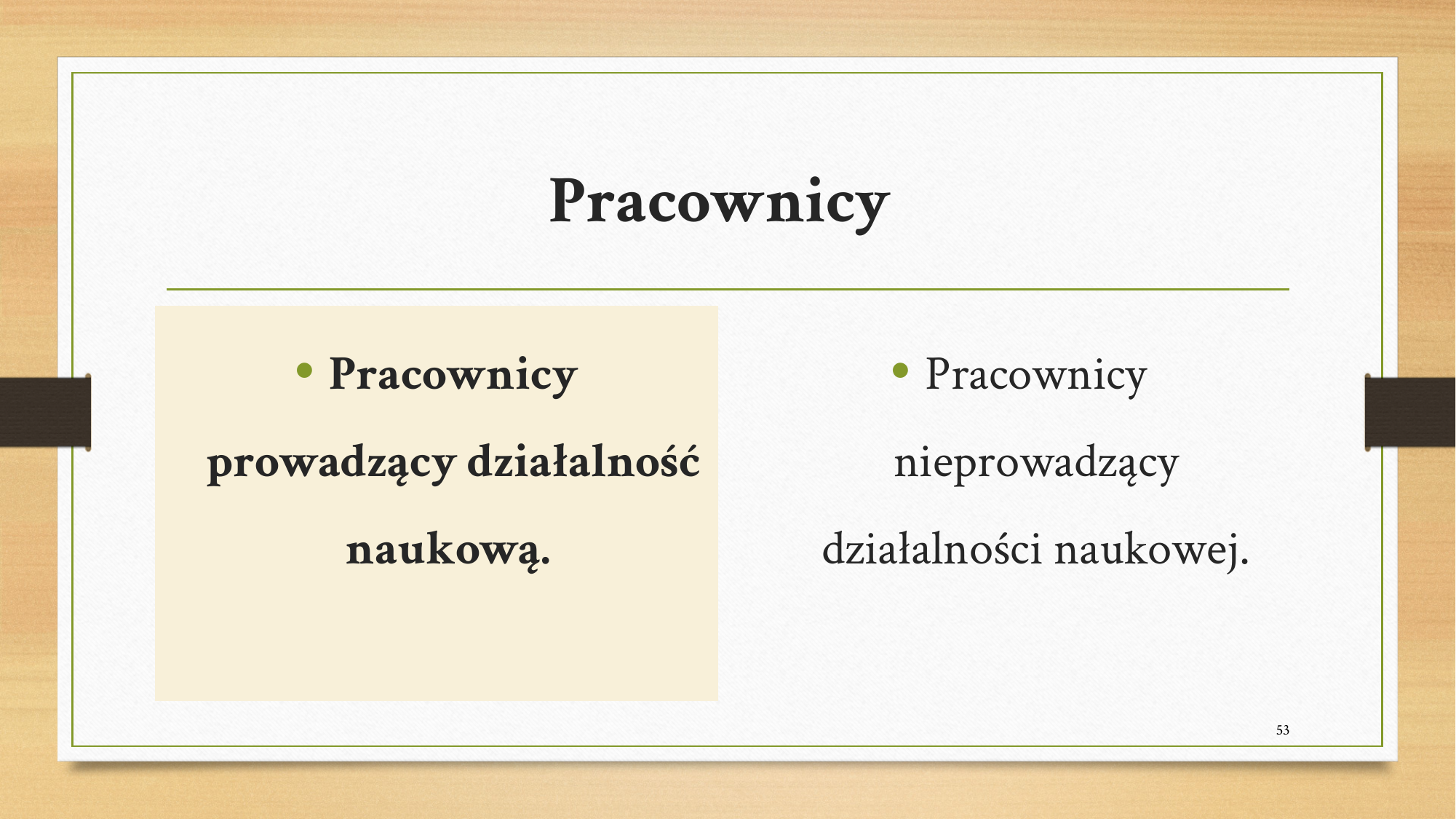

# Pracownicy
Pracownicy prowadzący działalność naukową.
Pracownicy nieprowadzący działalności naukowej.
53